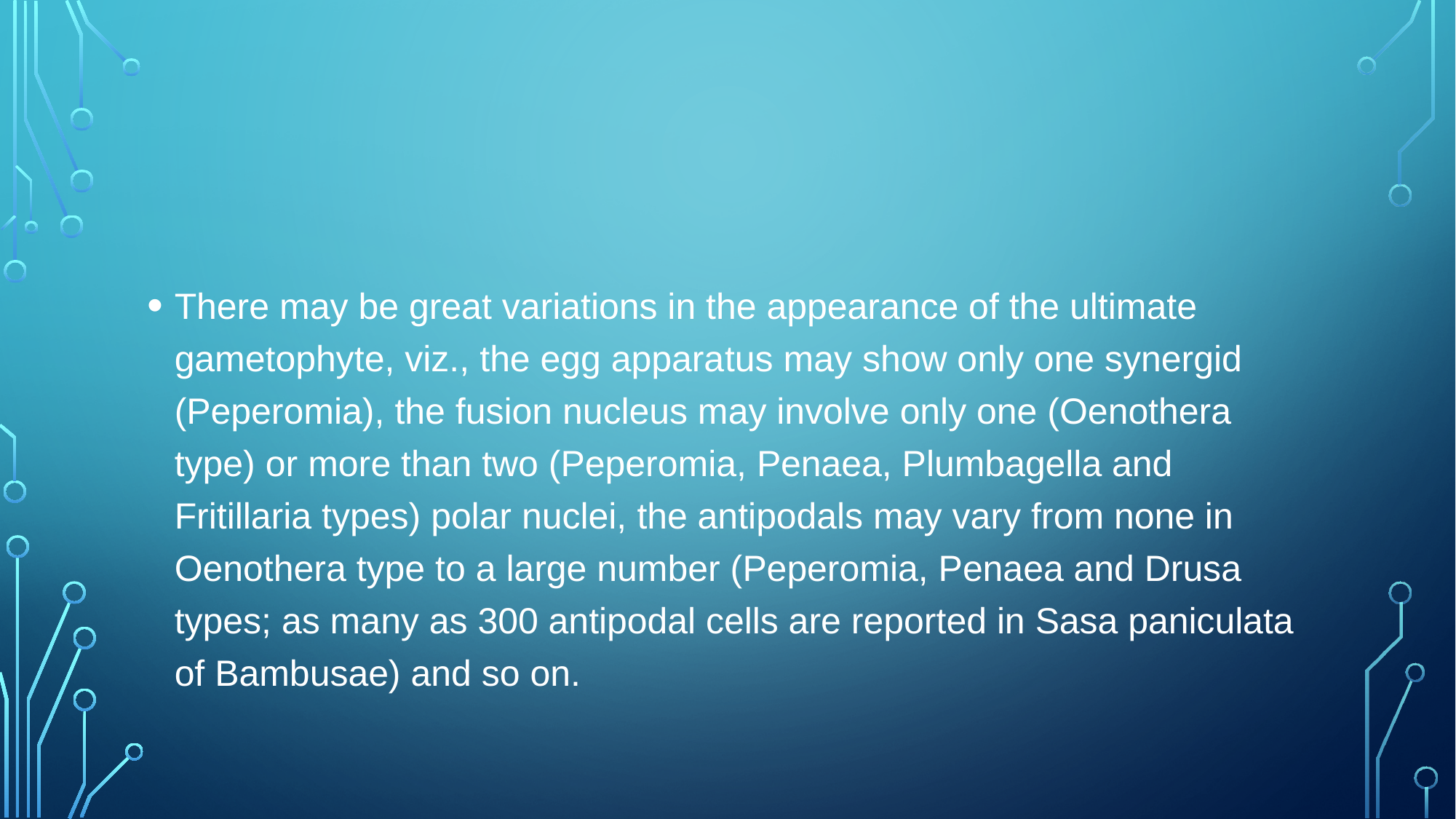

#
There may be great variations in the appearance of the ultimate gametophyte, viz., the egg appara­tus may show only one synergid (Peperomia), the fusion nucleus may involve only one (Oenothera type) or more than two (Peperomia, Penaea, Plumbagella and Fritillaria types) polar nuclei, the antipodals may vary from none in Oenothera type to a large number (Peperomia, Penaea and Drusa types; as many as 300 antipodal cells are reported in Sasa paniculata of Bambusae) and so on.